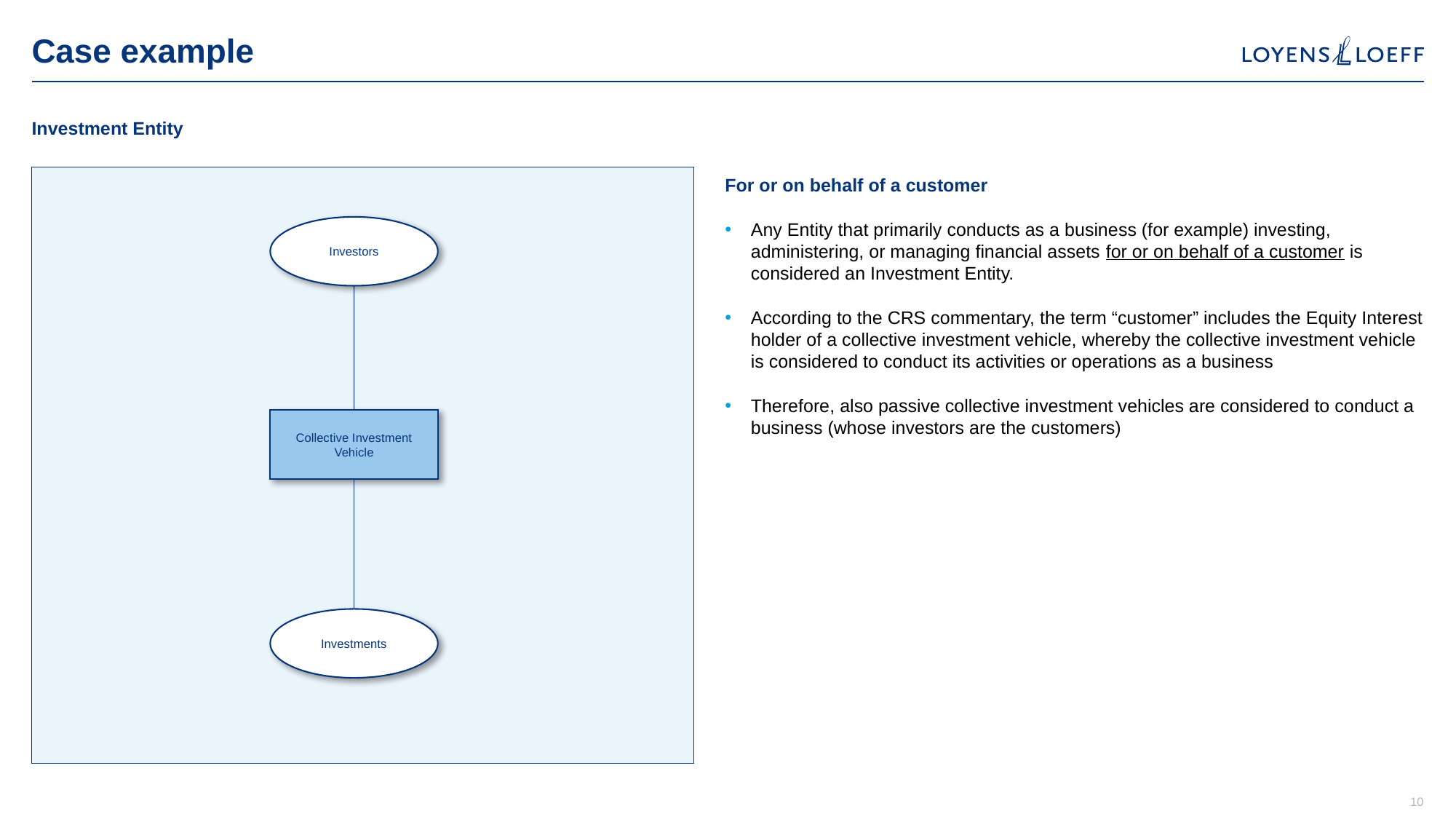

# Case example
Investment Entity

For or on behalf of a customer
Any Entity that primarily conducts as a business (for example) investing, administering, or managing financial assets for or on behalf of a customer is considered an Investment Entity.
According to the CRS commentary, the term “customer” includes the Equity Interest holder of a collective investment vehicle, whereby the collective investment vehicle is considered to conduct its activities or operations as a business
Therefore, also passive collective investment vehicles are considered to conduct a business (whose investors are the customers)
Investors
Collective Investment Vehicle
Investments